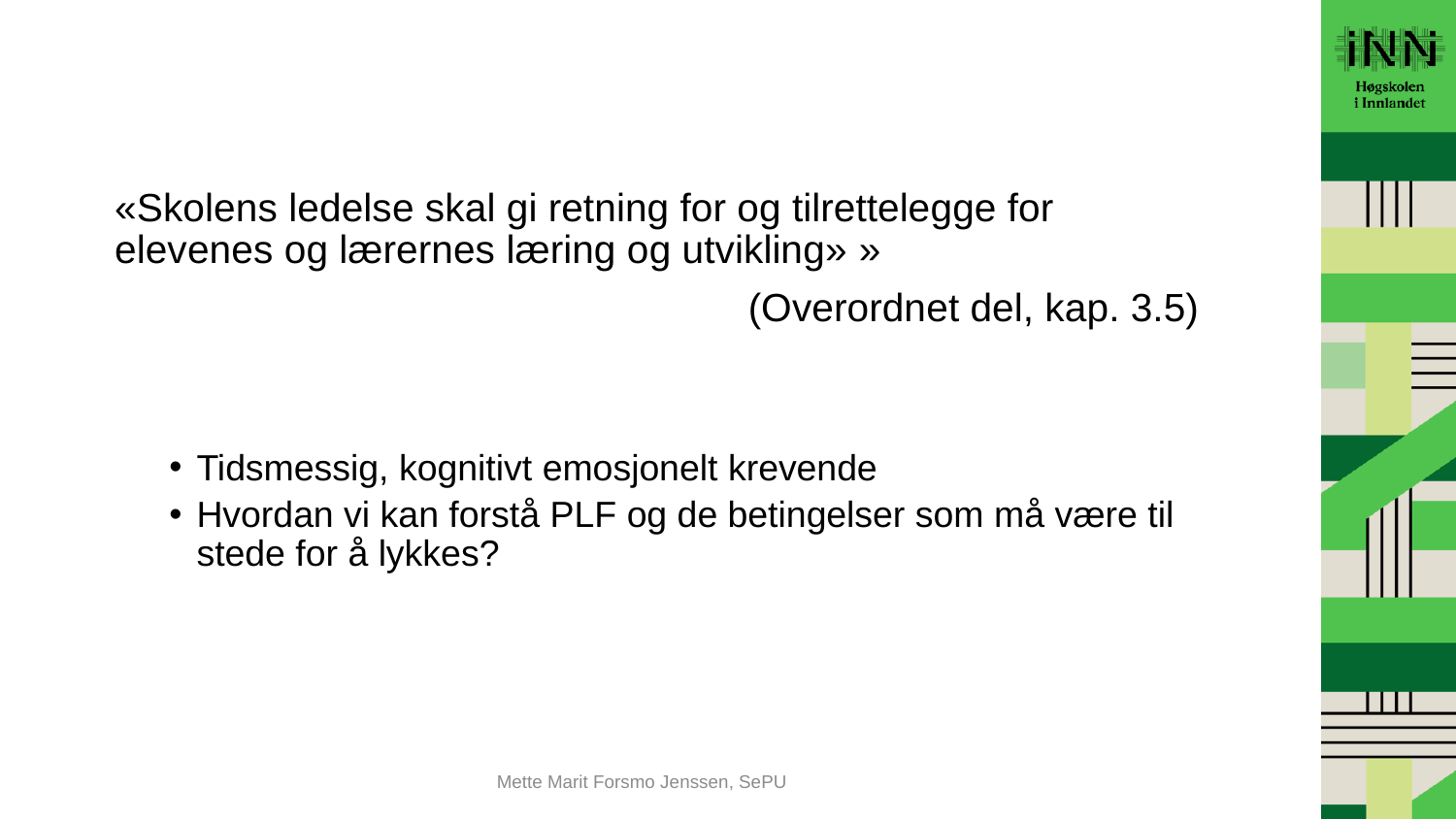

«Skolens ledelse skal gi retning for og tilrettelegge for elevenes og lærernes læring og utvikling» »
(Overordnet del, kap. 3.5)

Tidsmessig, kognitivt emosjonelt krevende
Hvordan vi kan forstå PLF og de betingelser som må være til stede for å lykkes?
Mette Marit Forsmo Jenssen, SePU